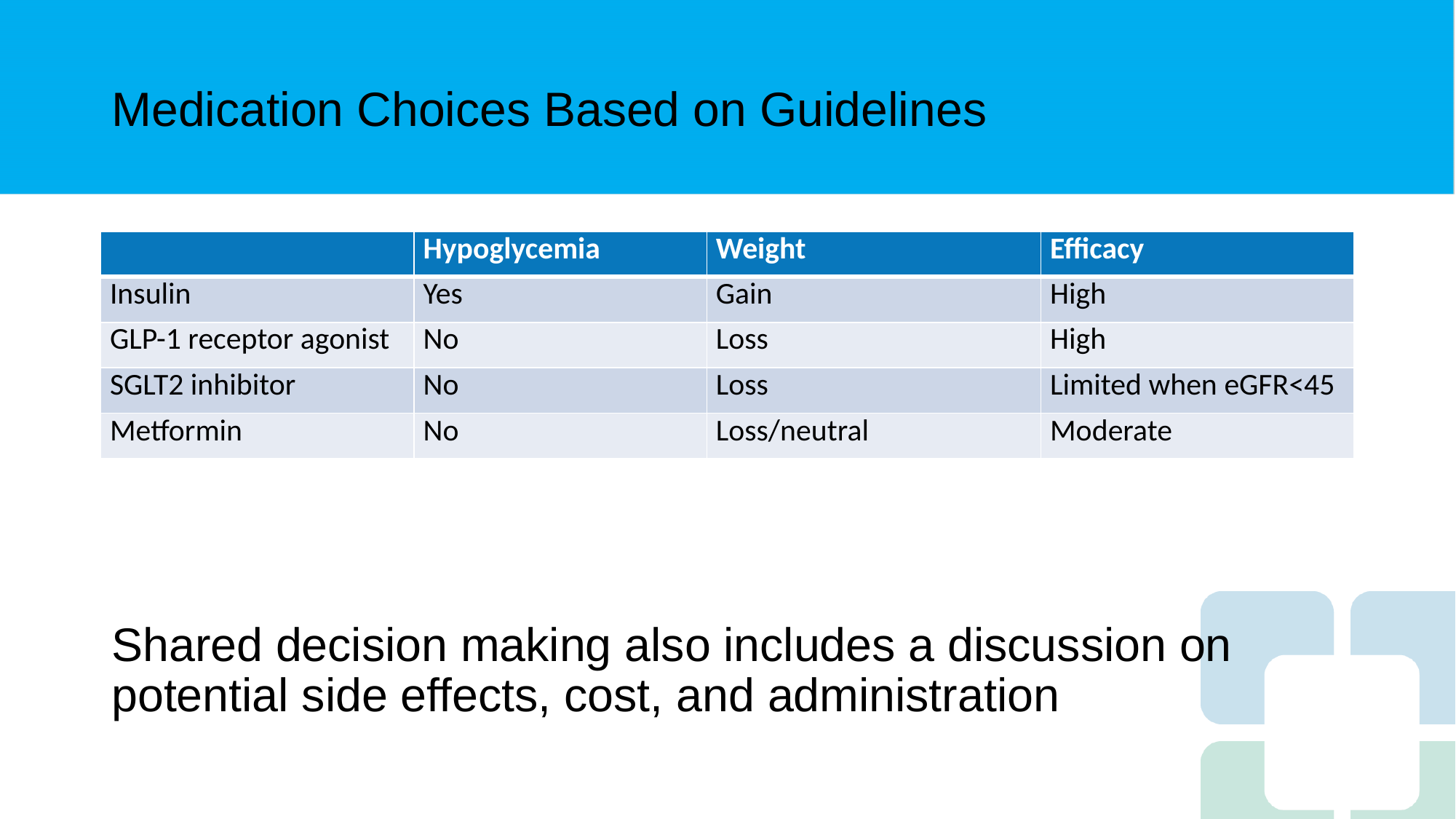

# Medication Choices Based on Guidelines
|  | Hypoglycemia | Weight | Efficacy |
| --- | --- | --- | --- |
| Insulin | Yes | Gain | High |
| GLP-1 receptor agonist | No | Loss | High |
| SGLT2 inhibitor | No | Loss | Limited when eGFR<45 |
| Metformin | No | Loss/neutral | Moderate |
Shared decision making also includes a discussion on potential side effects, cost, and administration